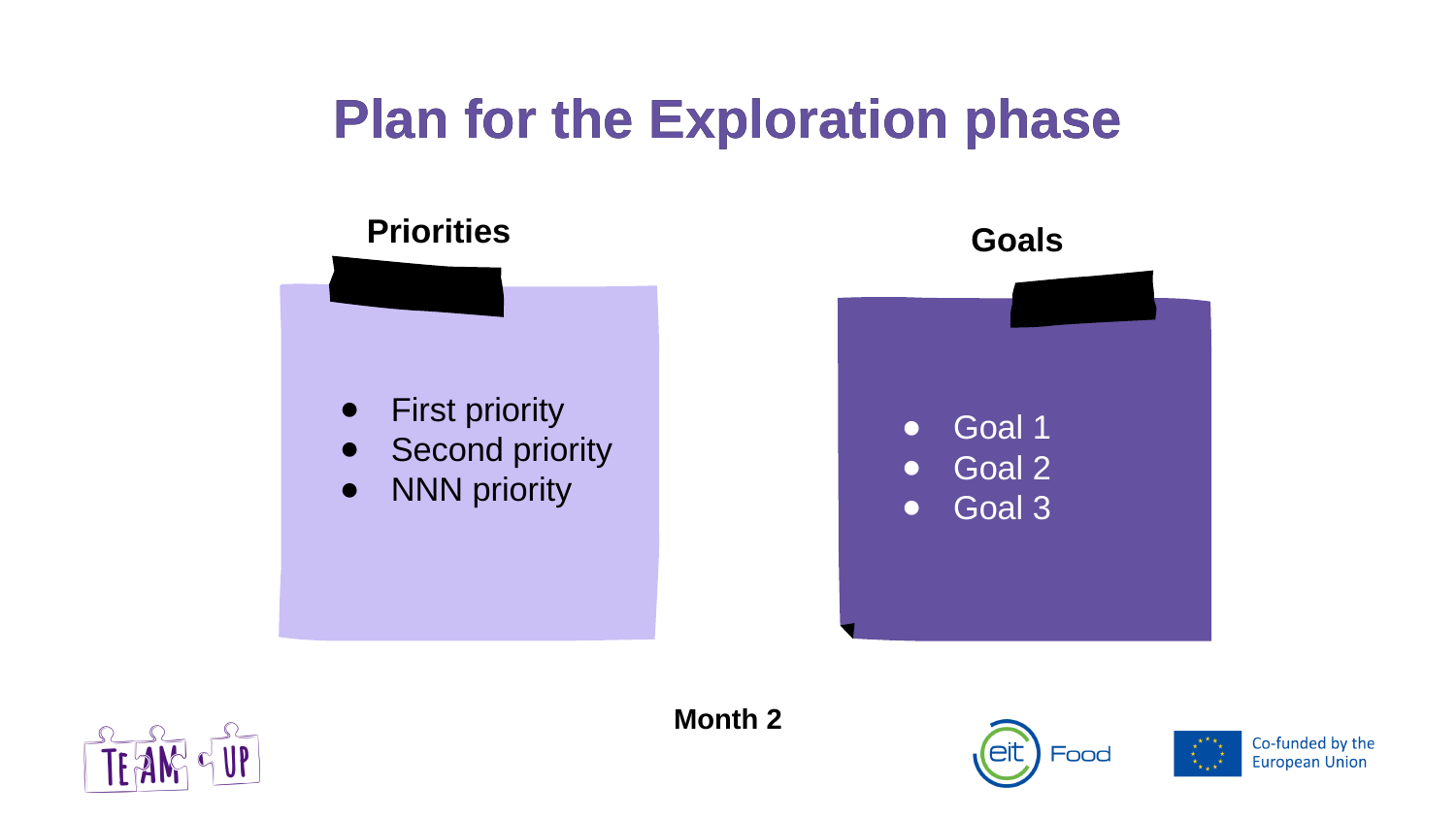

# Plan for the Exploration phase
Plan for the Exploration phase
Priorities
Goals

First priority
Second priority
NNN priority

Goal 1
Goal 2
Goal 3

Month 2